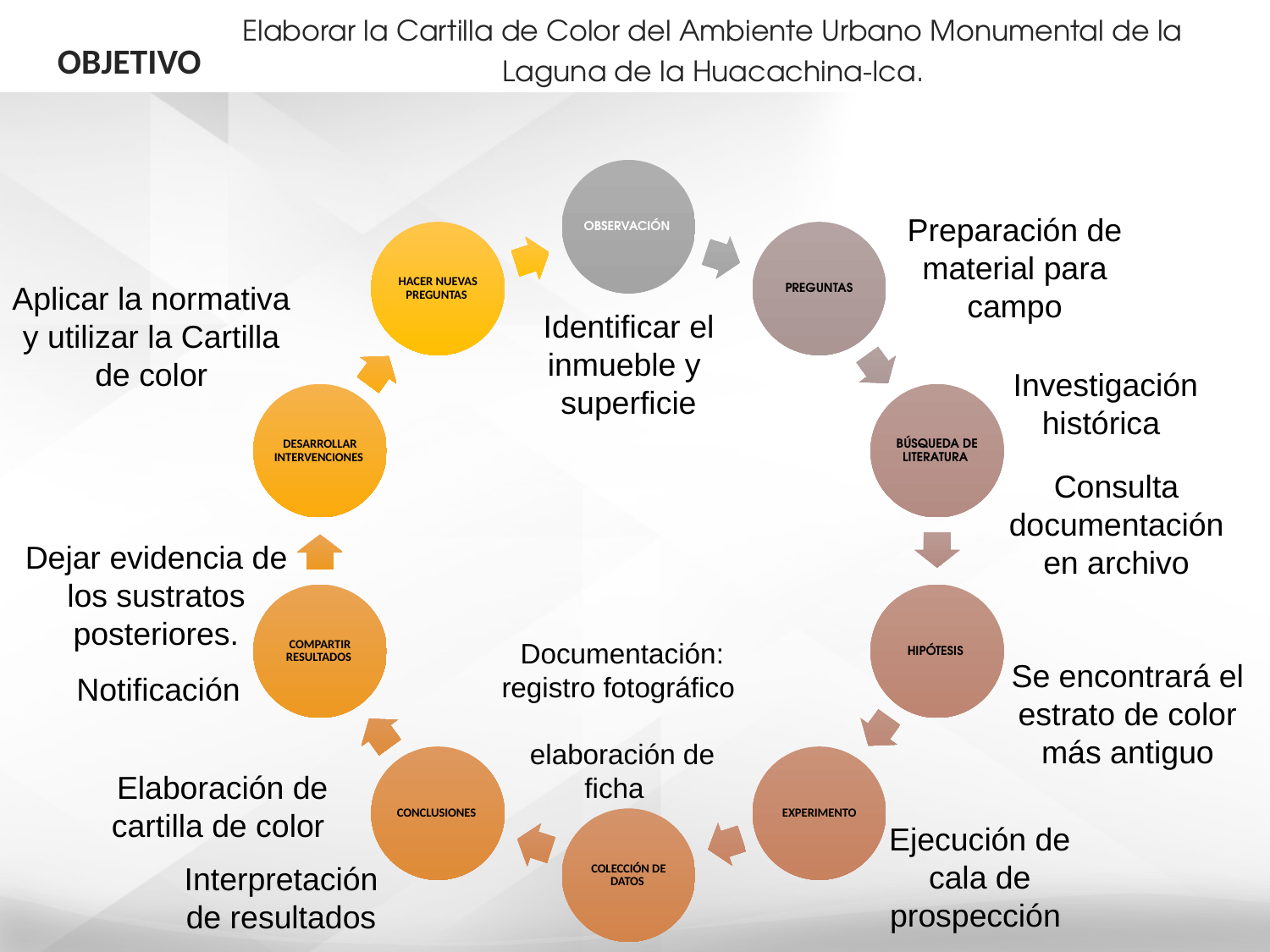

Elaborar la Cartilla de Color del Ambiente Urbano Monumental de la Laguna de la Huacachina-Ica.
# OBJETIVO
OBSERVACIÓN

PREGUNTAS

BÚSQUEDA DE LITERATURA

HIPÓTESIS

EXPERIMENTO

COLECCIÓN DE DATOS

CONCLUSIONES

COMPARTIR RESULTADOS

DESARROLLAR INTERVENCIONES

HACER NUEVAS PREGUNTAS

Preparación de material para campo
Aplicar la normativa y utilizar la Cartilla de color
Identificar el inmueble y  superficie
Investigación histórica
Consulta documentación en archivo
Dejar evidencia de los sustratos posteriores.
Documentación: registro fotográfico                elaboración de ficha
Se encontrará el estrato de color más antiguo
Notificación
Elaboración de cartilla de color
Ejecución de cala de prospección
Interpretación de resultados